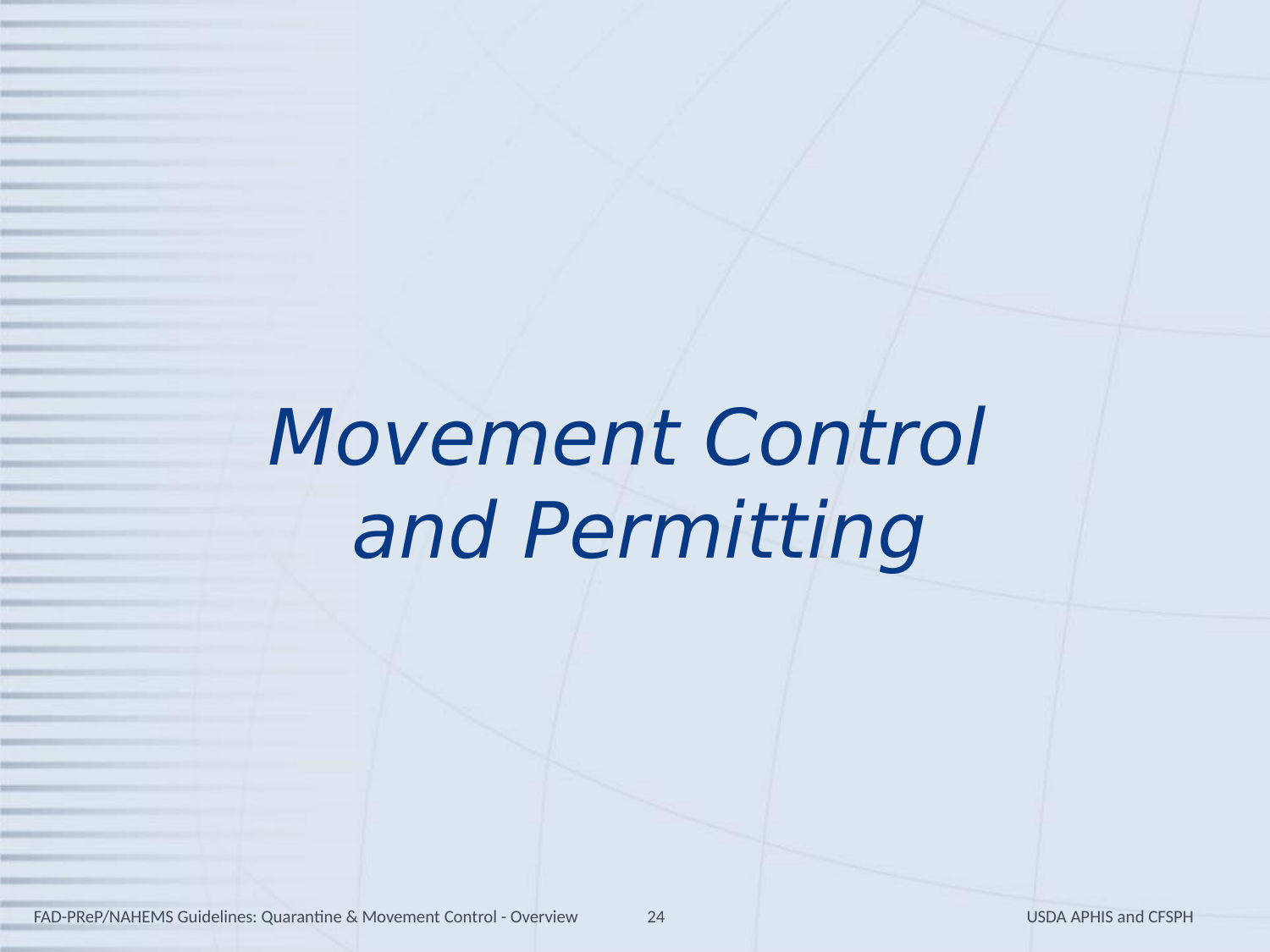

# Movement Control and Permitting
FAD-PReP/NAHEMS Guidelines: Quarantine & Movement Control - Overview
24
USDA APHIS and CFSPH